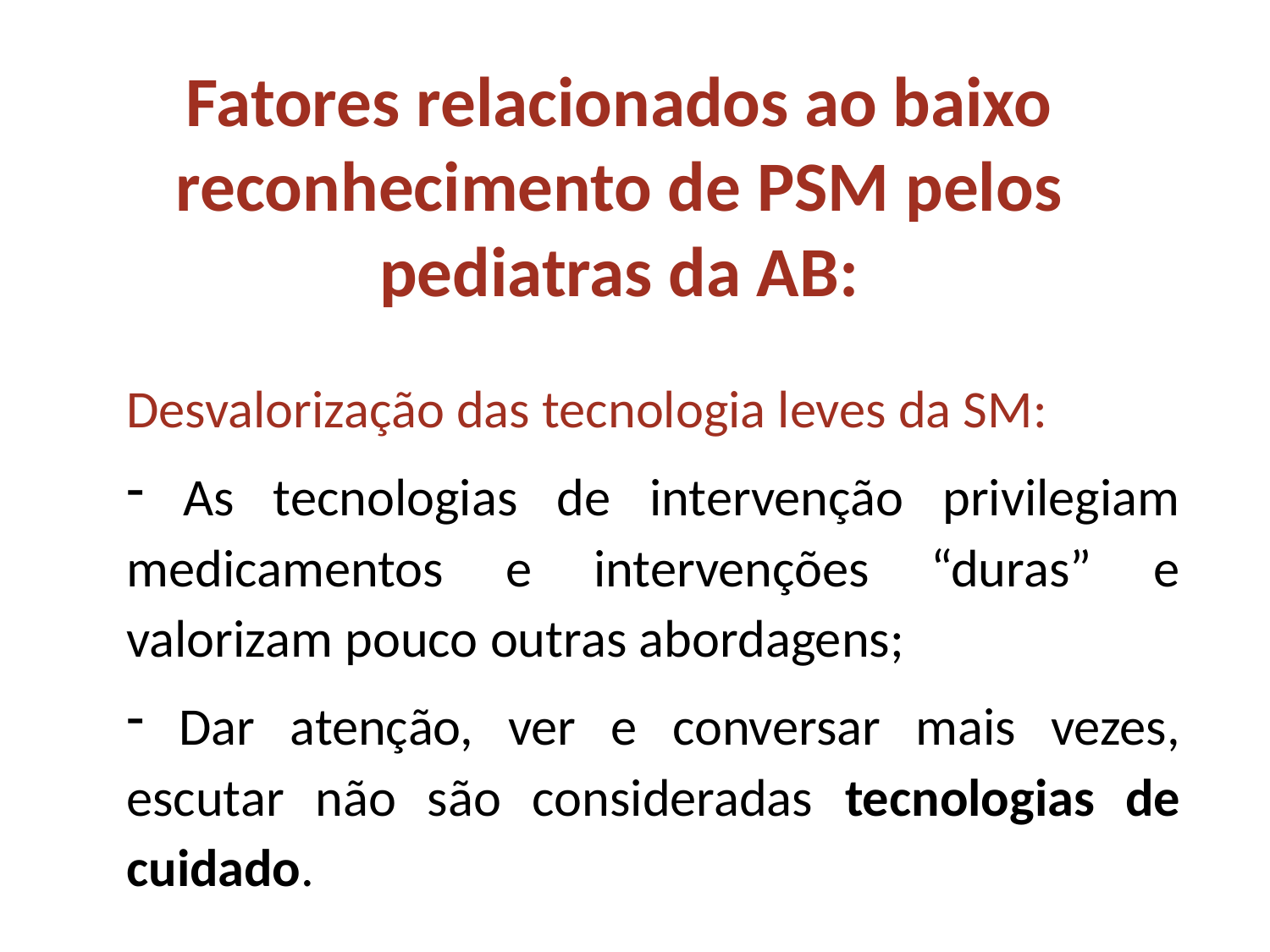

Fatores relacionados ao baixo reconhecimento de PSM pelos pediatras da AB:

Desvalorização das tecnologia leves da SM:
 As tecnologias de intervenção privilegiam medicamentos e intervenções “duras” e valorizam pouco outras abordagens;
 Dar atenção, ver e conversar mais vezes, escutar não são consideradas tecnologias de cuidado.